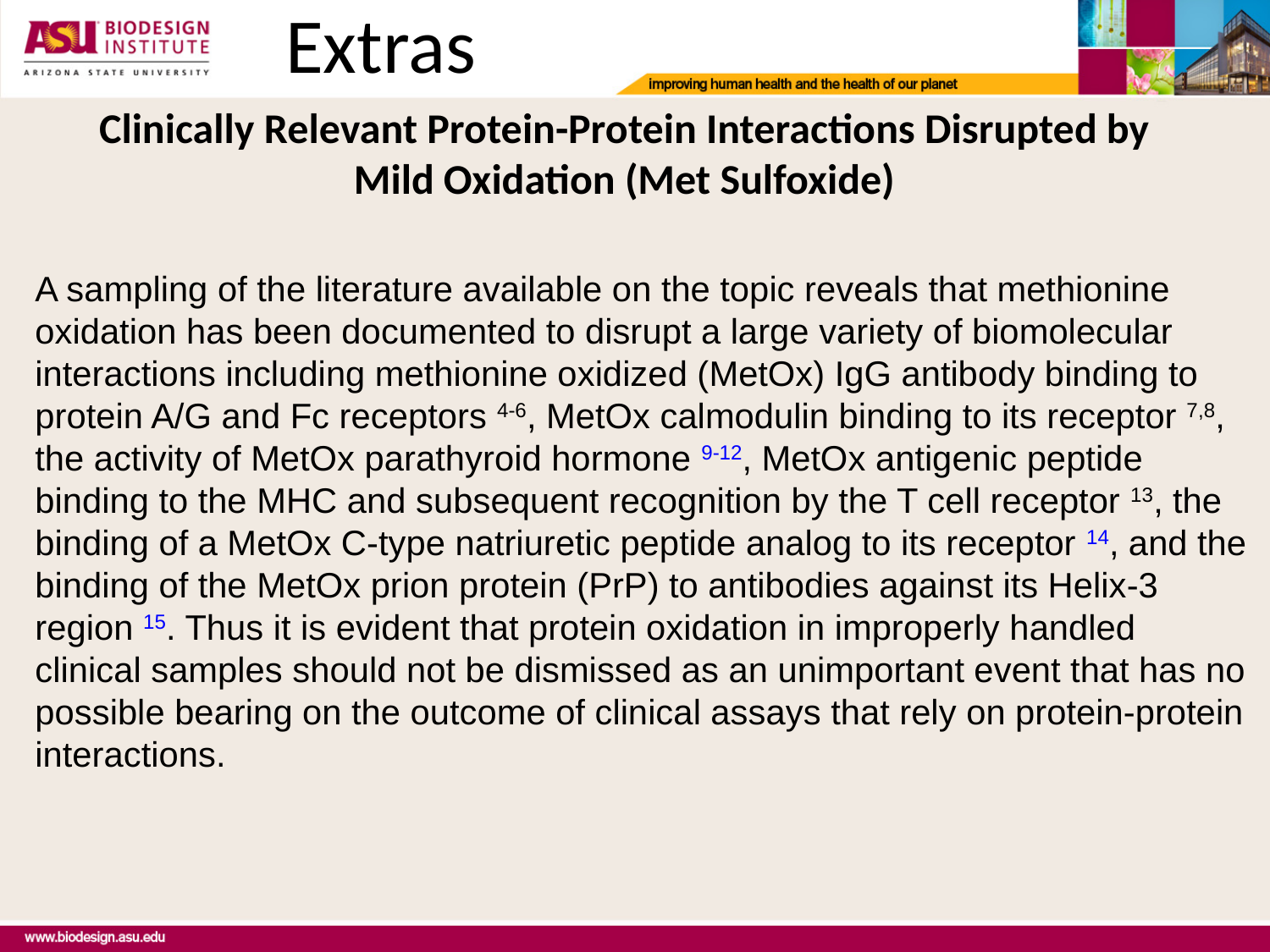

# Extras
Clinically Relevant Protein-Protein Interactions Disrupted by Mild Oxidation (Met Sulfoxide)
A sampling of the literature available on the topic reveals that methionine oxidation has been documented to disrupt a large variety of biomolecular interactions including methionine oxidized (MetOx) IgG antibody binding to protein A/G and Fc receptors 4-6, MetOx calmodulin binding to its receptor 7,8, the activity of MetOx parathyroid hormone 9-12, MetOx antigenic peptide binding to the MHC and subsequent recognition by the T cell receptor 13, the binding of a MetOx C-type natriuretic peptide analog to its receptor 14, and the binding of the MetOx prion protein (PrP) to antibodies against its Helix-3 region 15. Thus it is evident that protein oxidation in improperly handled clinical samples should not be dismissed as an unimportant event that has no possible bearing on the outcome of clinical assays that rely on protein-protein interactions.